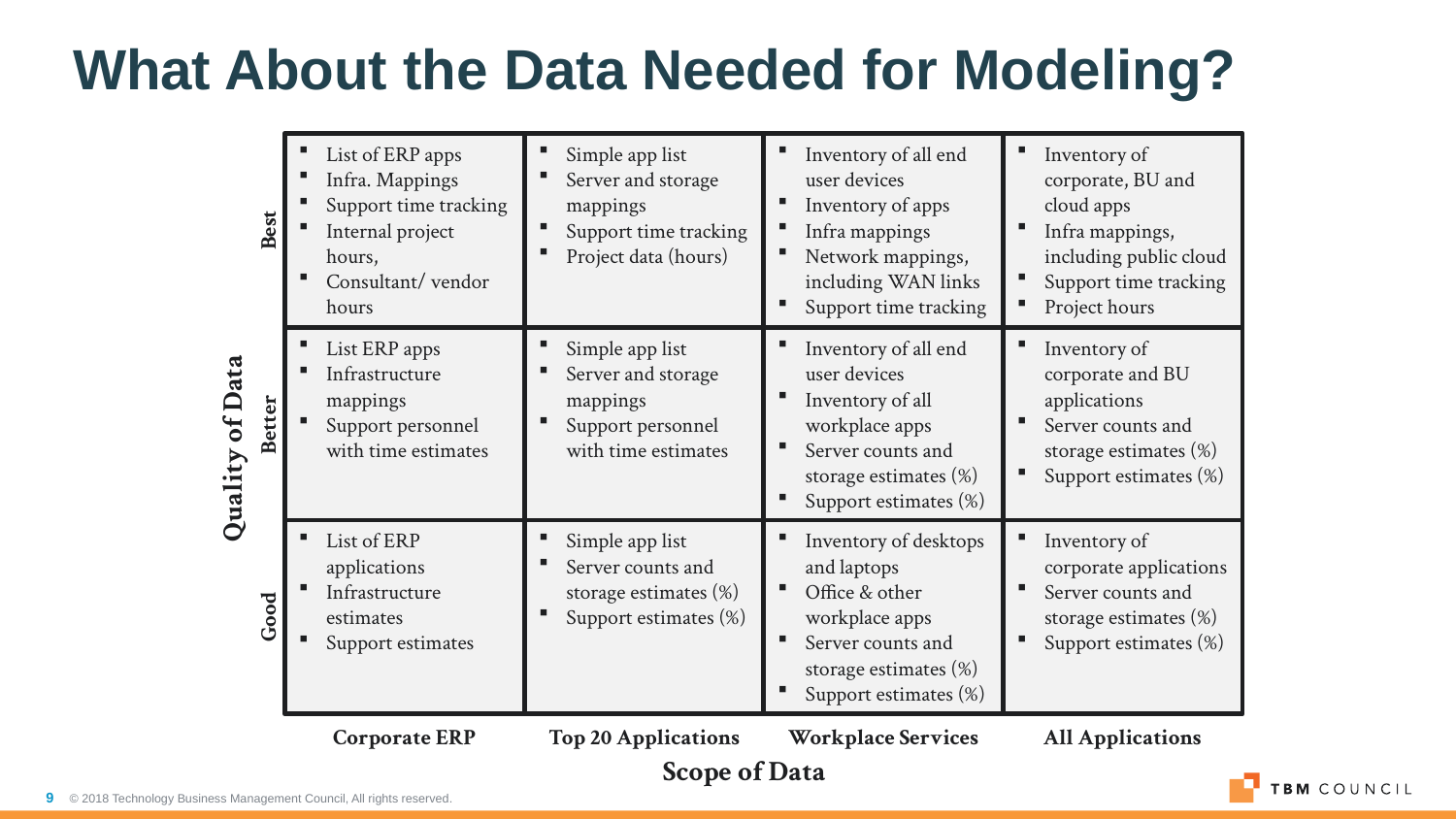

# What About the Data Needed for Modeling?
List of ERP apps
Infra. Mappings
Support time tracking
Internal project hours,
Consultant/ vendor hours
Simple app list
Server and storage mappings
Support time tracking
Project data (hours)
Inventory of all end user devices
Inventory of apps
Infra mappings
Network mappings, including WAN links
Support time tracking
Inventory of corporate, BU and cloud apps
Infra mappings, including public cloud
Support time tracking
Project hours
Best
List ERP apps
Infrastructure mappings
Support personnel with time estimates
Simple app list
Server and storage mappings
Support personnel with time estimates
Inventory of all end user devices
Inventory of all workplace apps
Server counts and storage estimates (%)
Support estimates (%)
Inventory of corporate and BU applications
Server counts and storage estimates (%)
Support estimates (%)
Better
List of ERP applications
Infrastructure estimates
Support estimates
Simple app list
Server counts and storage estimates (%)
Support estimates (%)
Inventory of desktops and laptops
Office & other workplace apps
Server counts and storage estimates (%)
Support estimates (%)
Inventory of corporate applications
Server counts and storage estimates (%)
Support estimates (%)
Good
Corporate ERP
Top 20 Applications
All Applications
Workplace Services
Quality of Data
Scope of Data